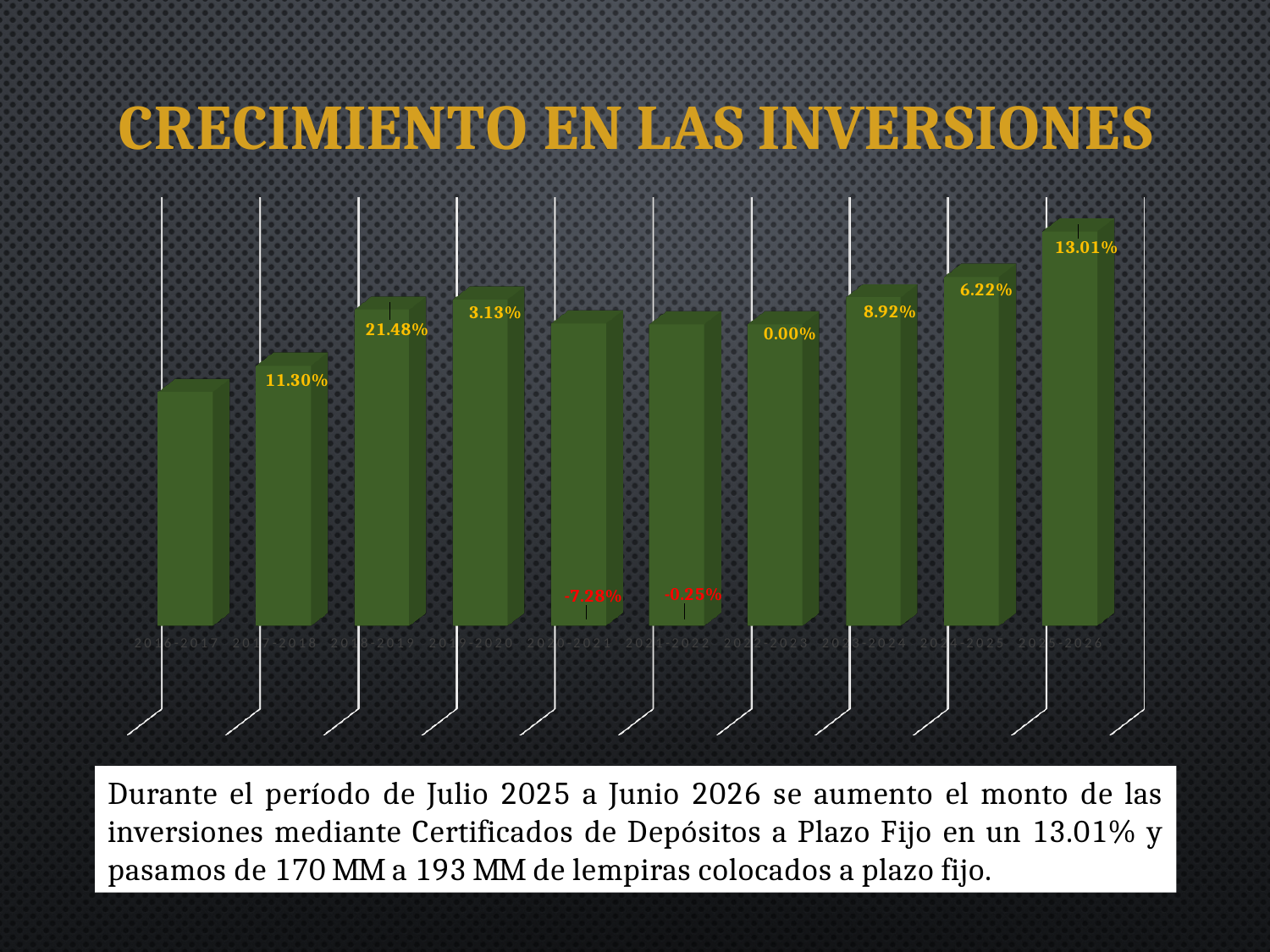

# CRECIMIENTO EN LAS INVERSIONES

[unsupported chart]

Durante el período de Julio 2025 a Junio 2026 se aumento el monto de las inversiones mediante Certificados de Depósitos a Plazo Fijo en un 13.01% y pasamos de 170 MM a 193 MM de lempiras colocados a plazo fijo.